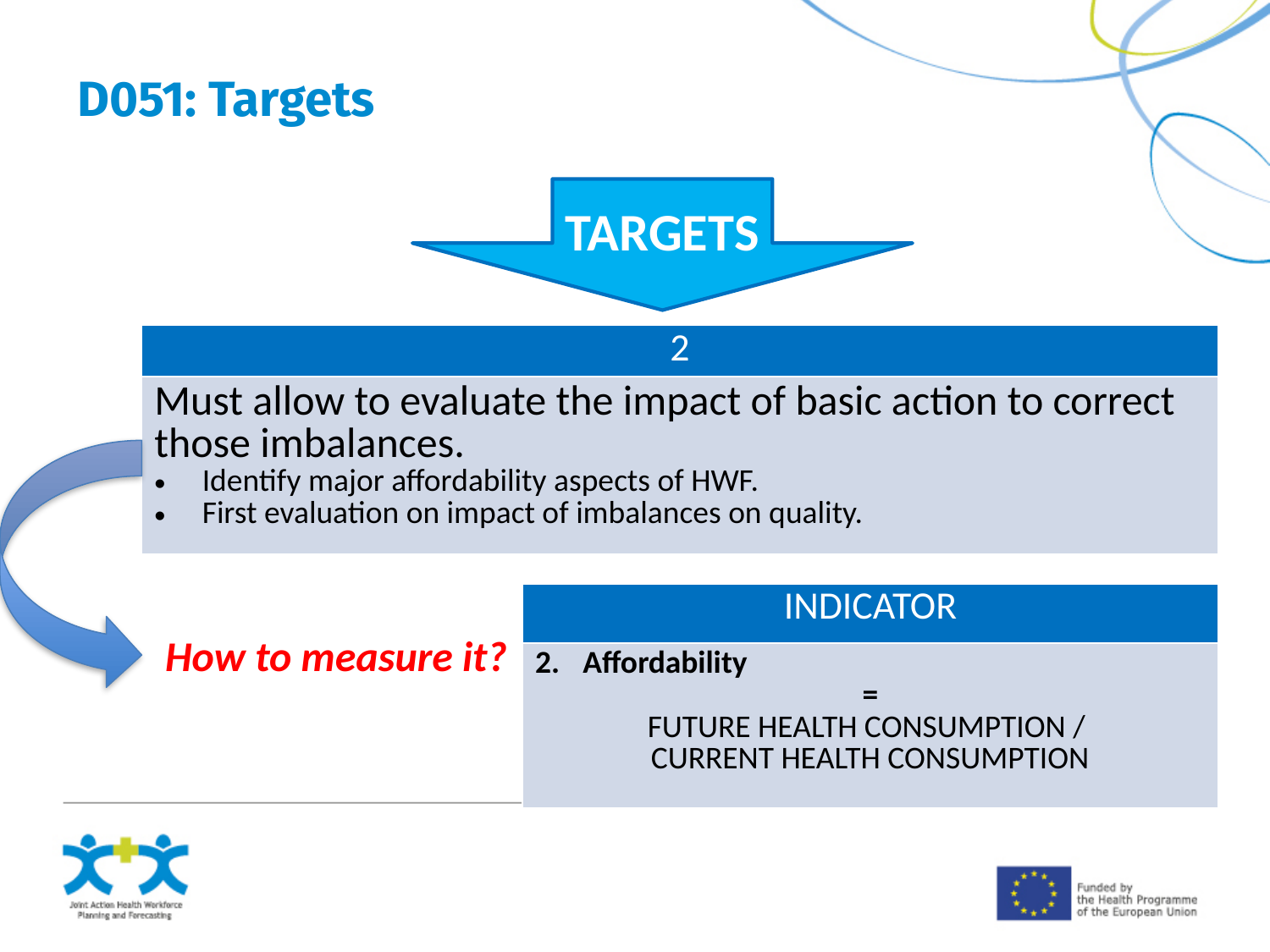

D051: Targets
TARGETS
| 2 |
| --- |
| Must allow to evaluate the impact of basic action to correct those imbalances. Identify major affordability aspects of HWF. First evaluation on impact of imbalances on quality. |

| INDICATOR |
| --- |
| Affordability = FUTURE HEALTH CONSUMPTION / CURRENT HEALTH CONSUMPTION |
How to measure it?